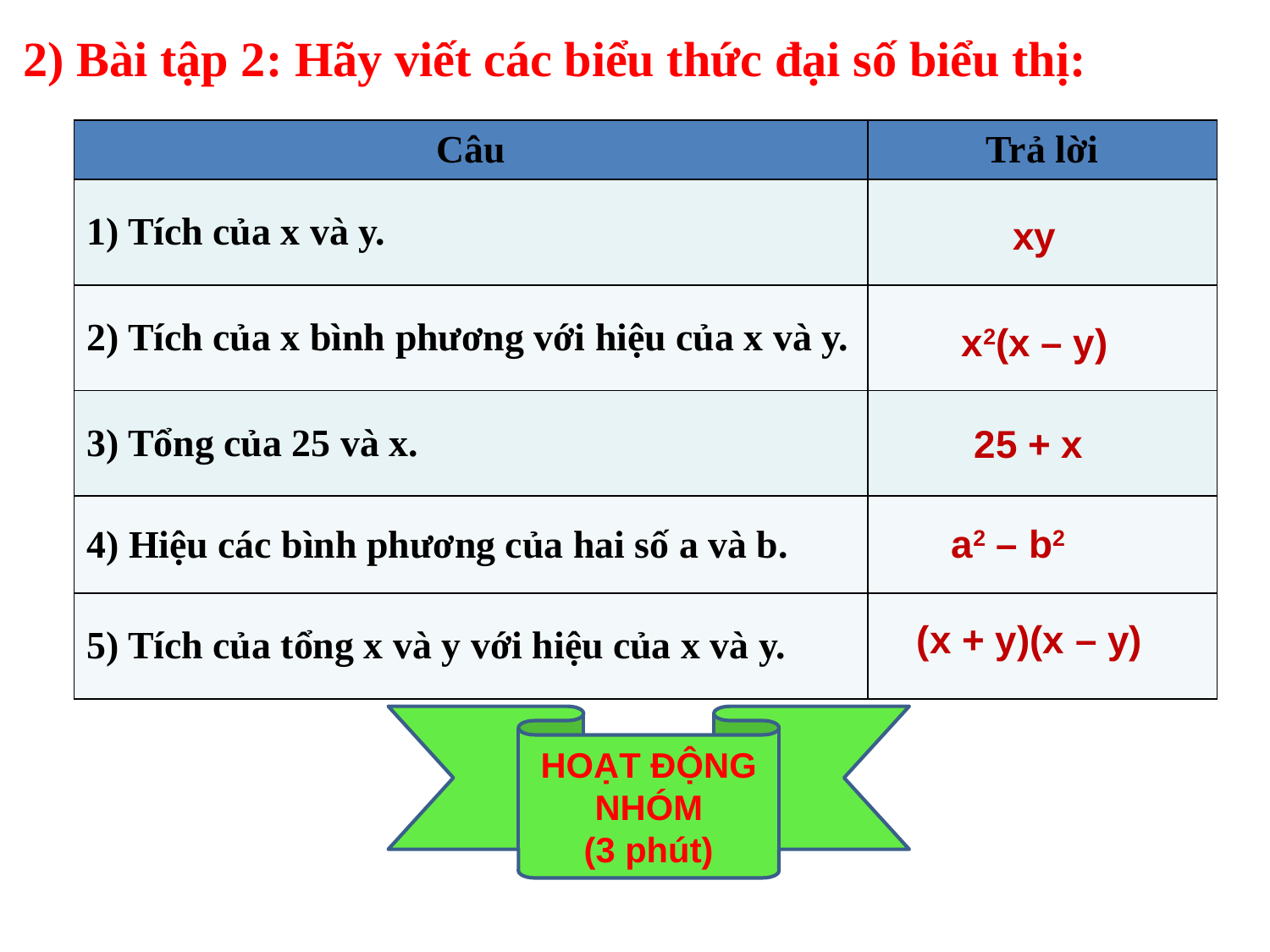

2) Bài tập 2: Hãy viết các biểu thức đại số biểu thị:
| Câu | Trả lời |
| --- | --- |
| 1) Tích của x và y. |  |
| 2) Tích của x bình phương với hiệu của x và y. |  |
| 3) Tổng của 25 và x. |  |
| 4) Hiệu các bình phương của hai số a và b. |  |
| 5) Tích của tổng x và y với hiệu của x và y. |  |
xy
x2(x – y)
25 + x
a2 – b2
(x + y)(x – y)
HOẠT ĐỘNG NHÓM
(3 phút)